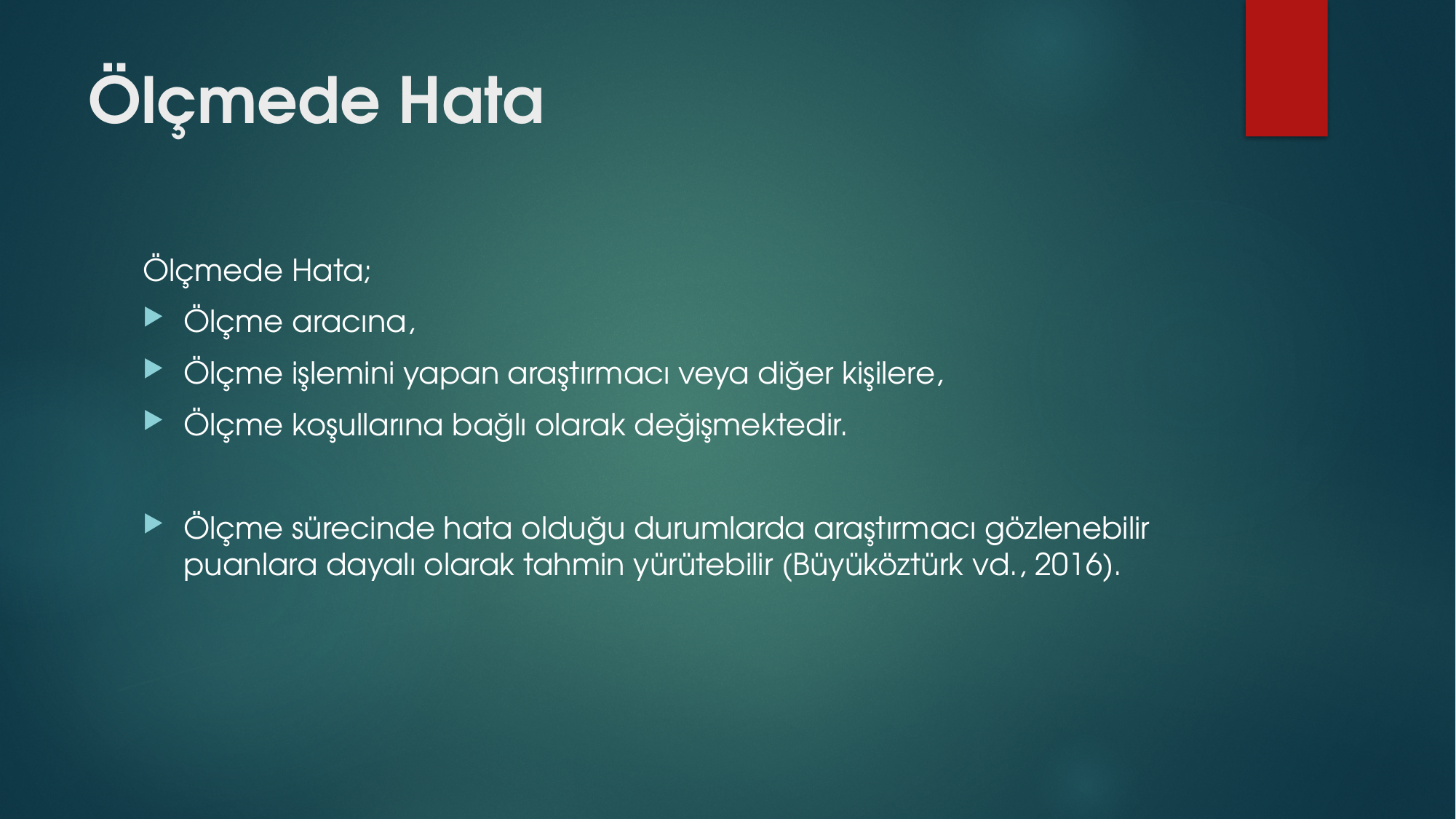

# Ölçmede Hata
Ölçmede Hata;
Ölçme aracına,
Ölçme işlemini yapan araştırmacı veya diğer kişilere,
Ölçme koşullarına bağlı olarak değişmektedir.

Ölçme sürecinde hata olduğu durumlarda araştırmacı gözlenebilir puanlara dayalı olarak tahmin yürütebilir (Büyüköztürk vd., 2016).